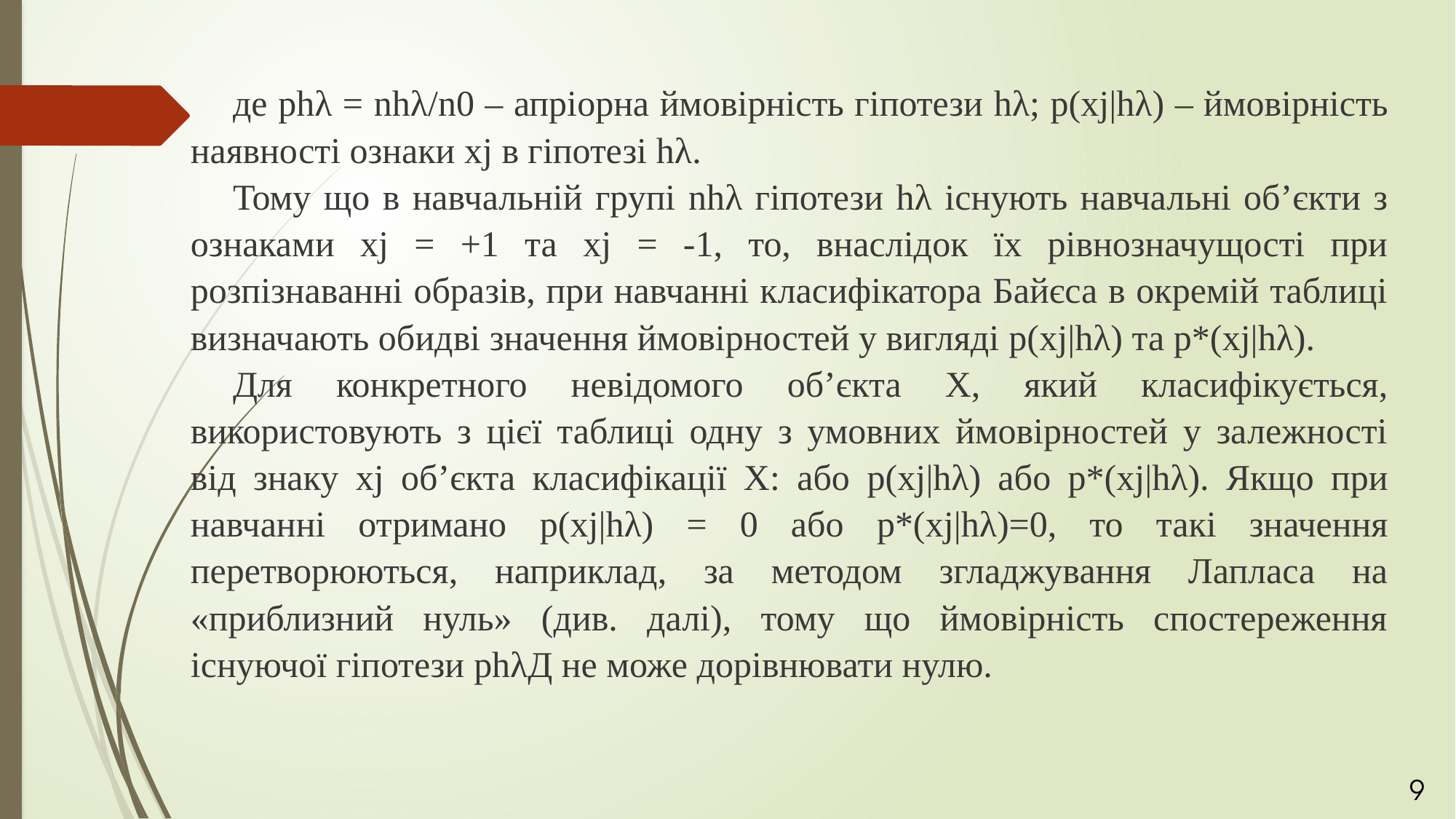

де phλ = nhλ/n0 – апріорна ймовірність гіпотези hλ; p(xj|hλ) – ймовірність наявності ознаки xj в гіпотезі hλ.
Тому що в навчальній групі nhλ гіпотези hλ існують навчальні об’єкти з ознаками xj = +1 та xj = -1, то, внаслідок їх рівнозначущості при розпізнаванні образів, при навчанні класифікатора Байєса в окремій таблиці визначають обидві значення ймовірностей у вигляді p(xj|hλ) та p*(xj|hλ).
Для конкретного невідомого об’єкта Х, який класифікується, використовують з цієї таблиці одну з умовних ймовірностей у залежності від знаку xj об’єкта класифікації Х: або p(xj|hλ) або p*(xj|hλ). Якщо при навчанні отримано p(xj|hλ) = 0 або p*(xj|hλ)=0, то такі значення перетворюються, наприклад, за методом згладжування Лапласа на «приблизний нуль» (див. далі), тому що ймовірність спостереження існуючої гіпотези phλД не може дорівнювати нулю.
9